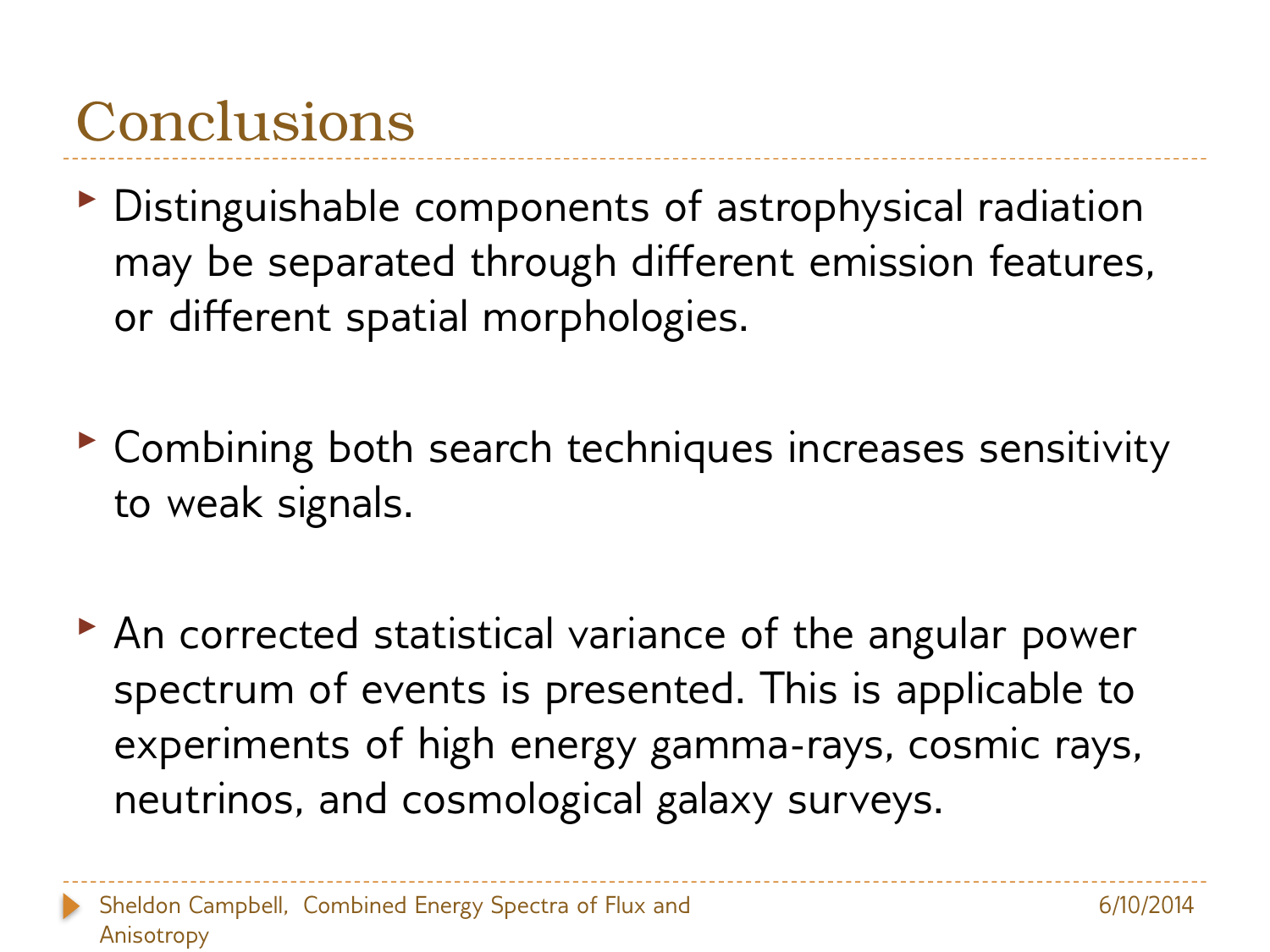

# Conclusions
Distinguishable components of astrophysical radiation may be separated through different emission features, or different spatial morphologies.

Combining both search techniques increases sensitivity to weak signals.

An corrected statistical variance of the angular power spectrum of events is presented. This is applicable to experiments of high energy gamma-rays, cosmic rays, neutrinos, and cosmological galaxy surveys.
Sheldon Campbell,  Combined Energy Spectra of Flux and Anisotropy
KICP Workshop on High Energy Messengers
6/10/2014